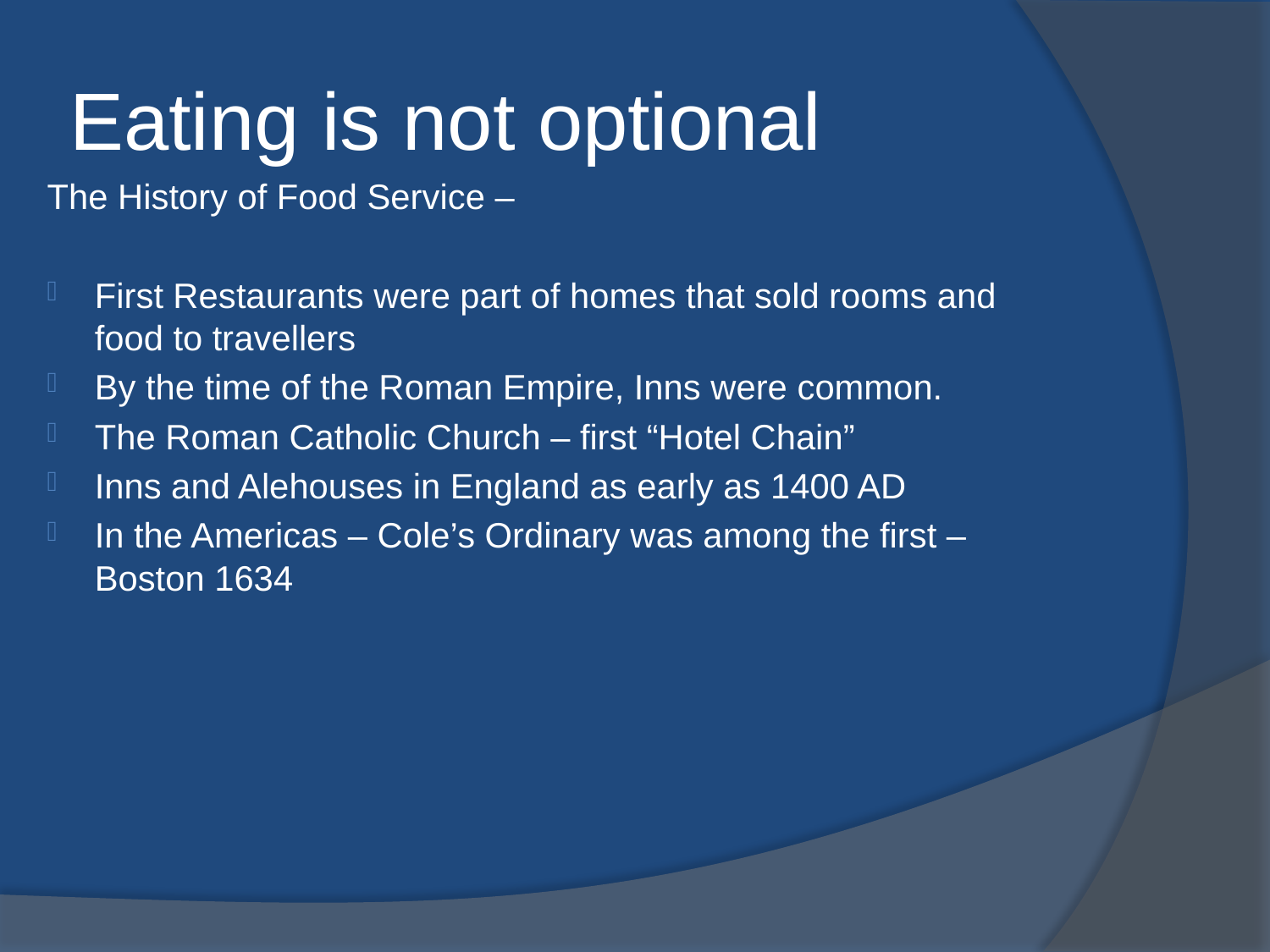

# Eating is not optional
The History of Food Service –

First Restaurants were part of homes that sold rooms and food to travellers
By the time of the Roman Empire, Inns were common.
The Roman Catholic Church – first “Hotel Chain”
Inns and Alehouses in England as early as 1400 AD
In the Americas – Cole’s Ordinary was among the first – Boston 1634